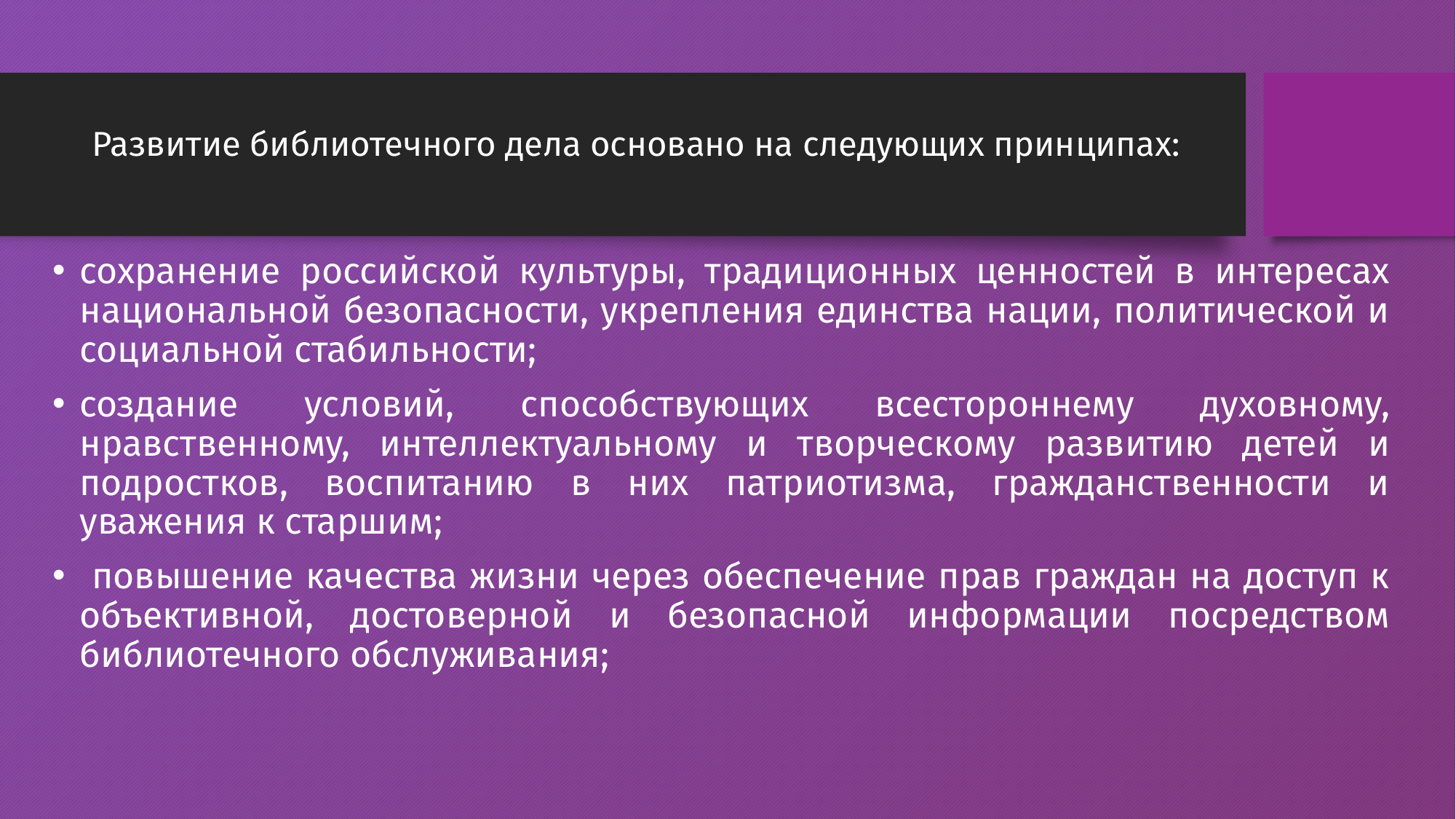

# Развитие библиотечного дела основано на следующих принципах:
сохранение российской культуры, традиционных ценностей в интересах национальной безопасности, укрепления единства нации, политической и социальной стабильности;
создание условий, способствующих всестороннему духовному, нравственному, интеллектуальному и творческому развитию детей и подростков, воспитанию в них патриотизма, гражданственности и уважения к старшим;
 повышение качества жизни через обеспечение прав граждан на доступ к объективной, достоверной и безопасной информации посредством библиотечного обслуживания;